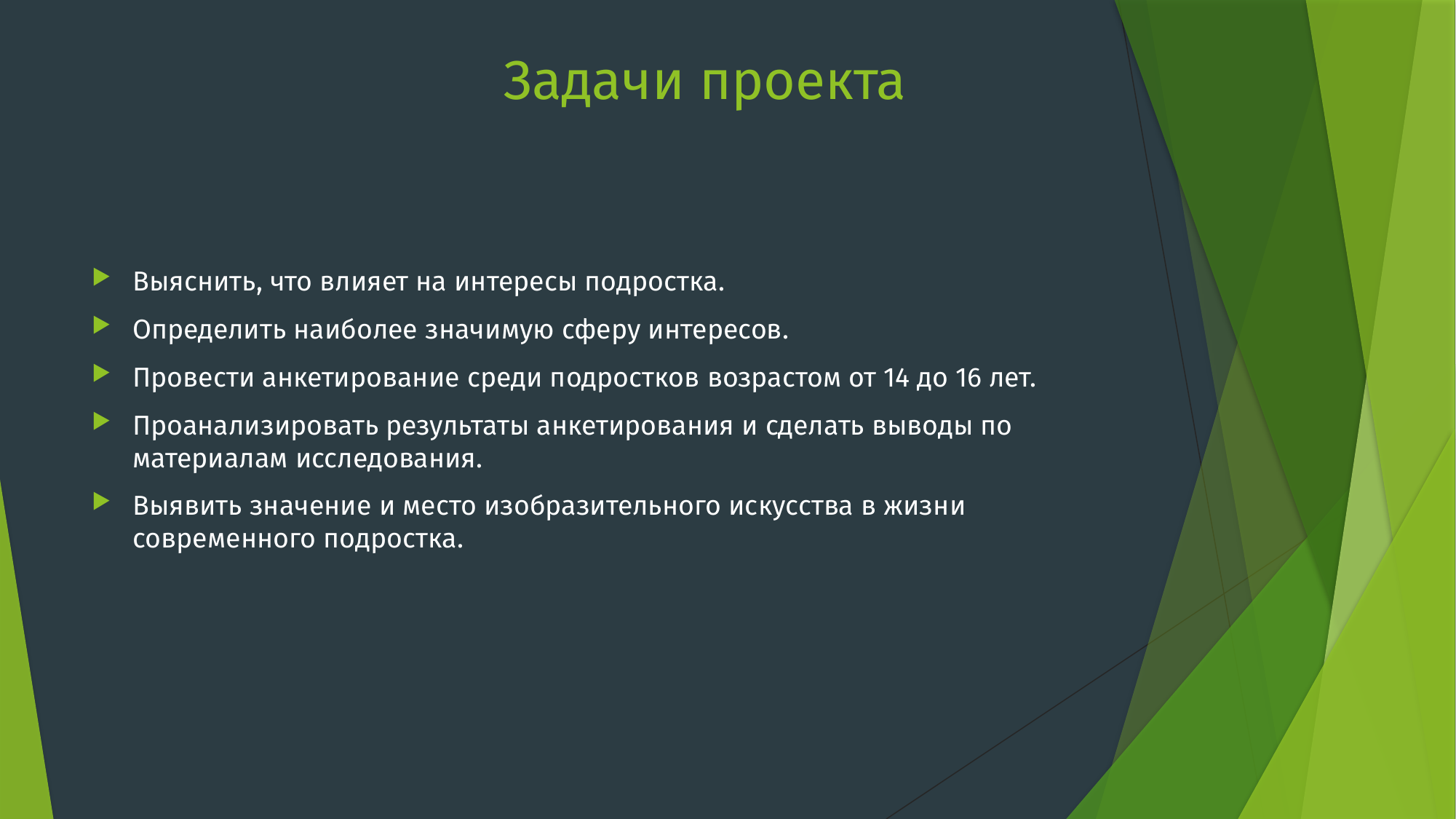

# Задачи проекта
Выяснить, что влияет на интересы подростка.
Определить наиболее значимую сферу интересов.
Провести анкетирование среди подростков возрастом от 14 до 16 лет.
Проанализировать результаты анкетирования и сделать выводы по материалам исследования.
Выявить значение и место изобразительного искусства в жизни современного подростка.